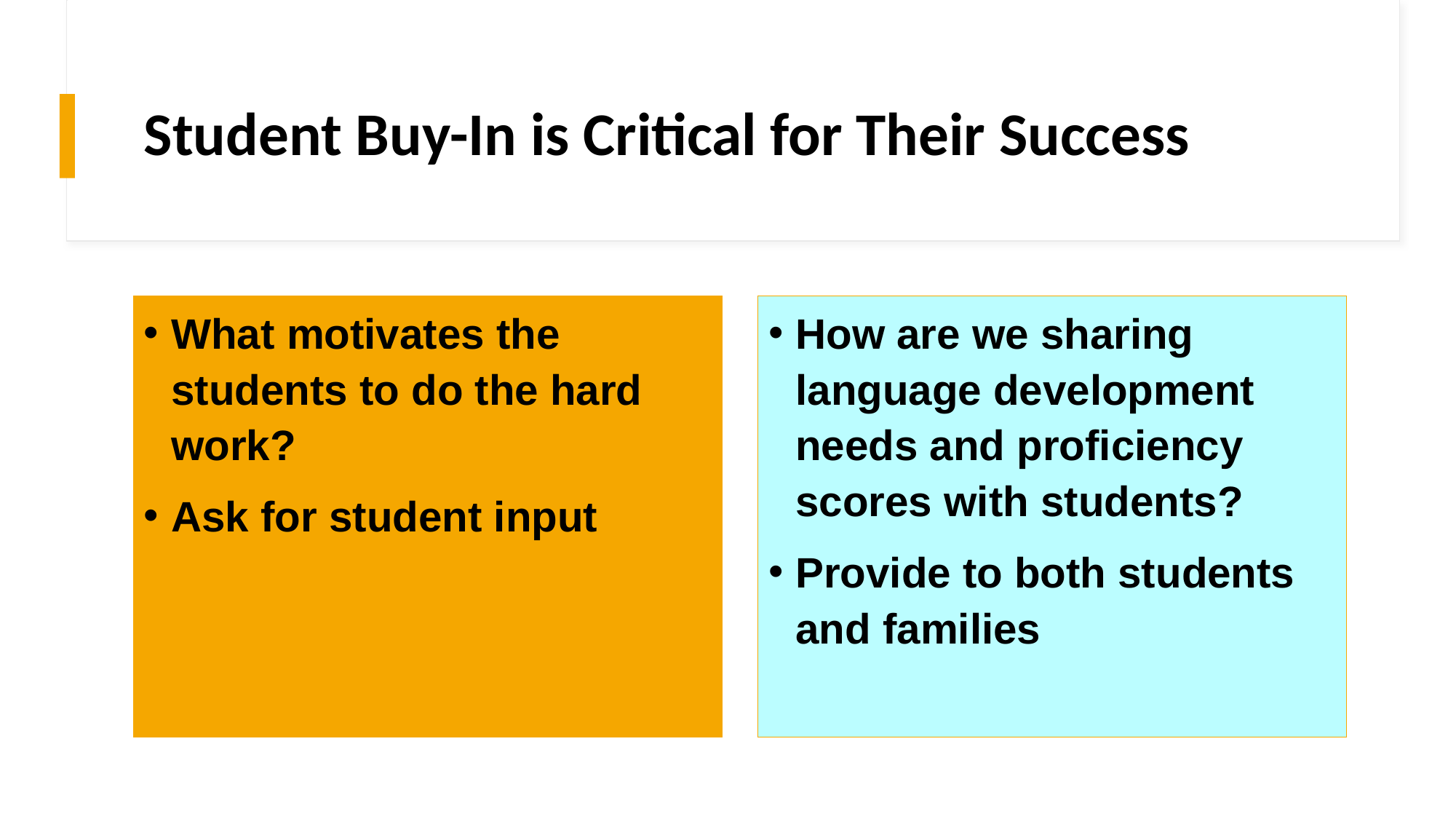

# Student Buy-In is Critical for Their Success
What motivates the students to do the hard work?
Ask for student input
How are we sharing language development needs and proficiency scores with students?
Provide to both students and families